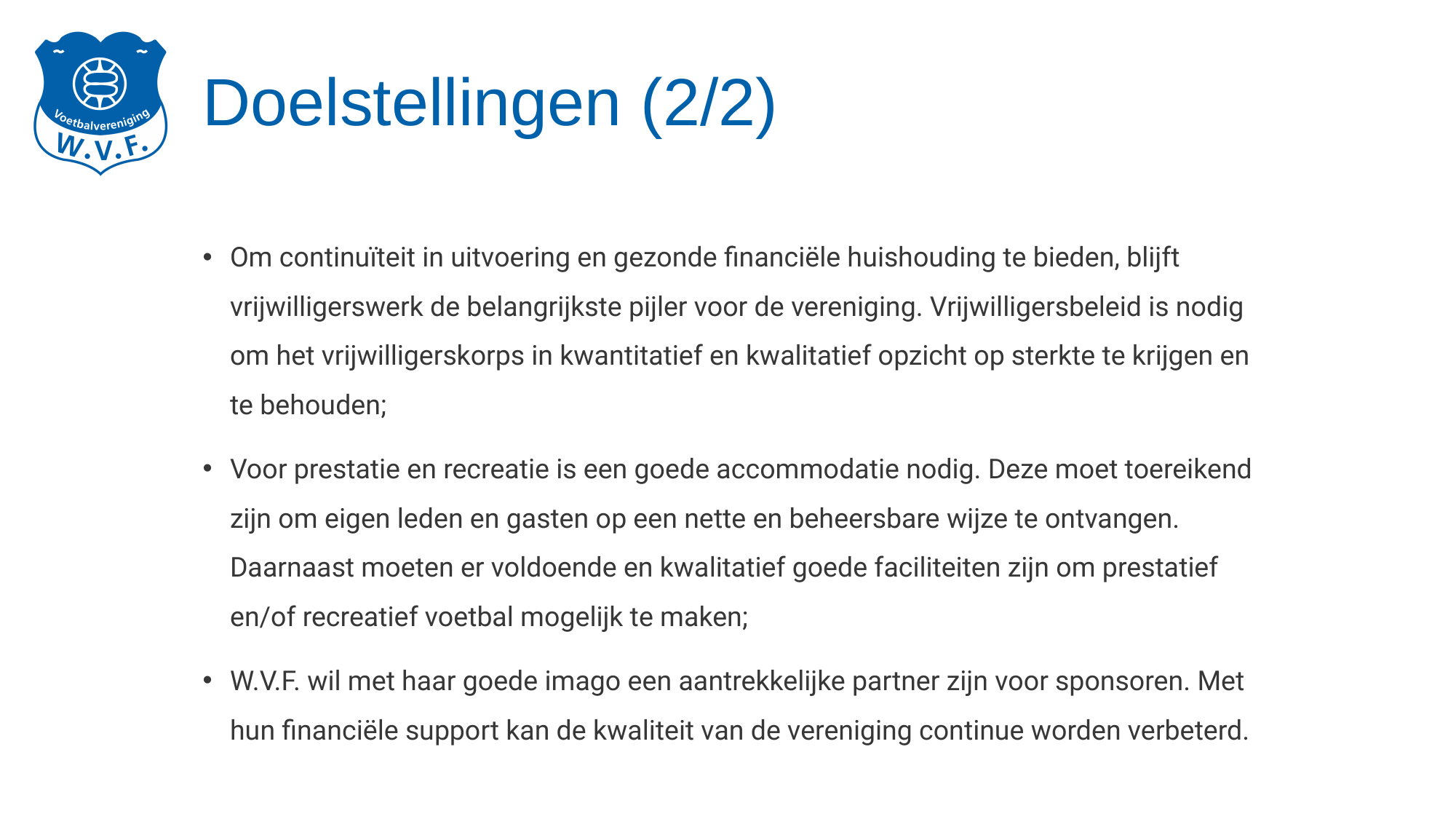

# Doelstellingen (2/2)
Om continuïteit in uitvoering en gezonde financiële huishouding te bieden, blijft vrijwilligerswerk de belangrijkste pijler voor de vereniging. Vrijwilligersbeleid is nodig om het vrijwilligerskorps in kwantitatief en kwalitatief opzicht op sterkte te krijgen en te behouden;
Voor prestatie en recreatie is een goede accommodatie nodig. Deze moet toereikend zijn om eigen leden en gasten op een nette en beheersbare wijze te ontvangen. Daarnaast moeten er voldoende en kwalitatief goede faciliteiten zijn om prestatief en/of recreatief voetbal mogelijk te maken;
W.V.F. wil met haar goede imago een aantrekkelijke partner zijn voor sponsoren. Met hun financiële support kan de kwaliteit van de vereniging continue worden verbeterd.